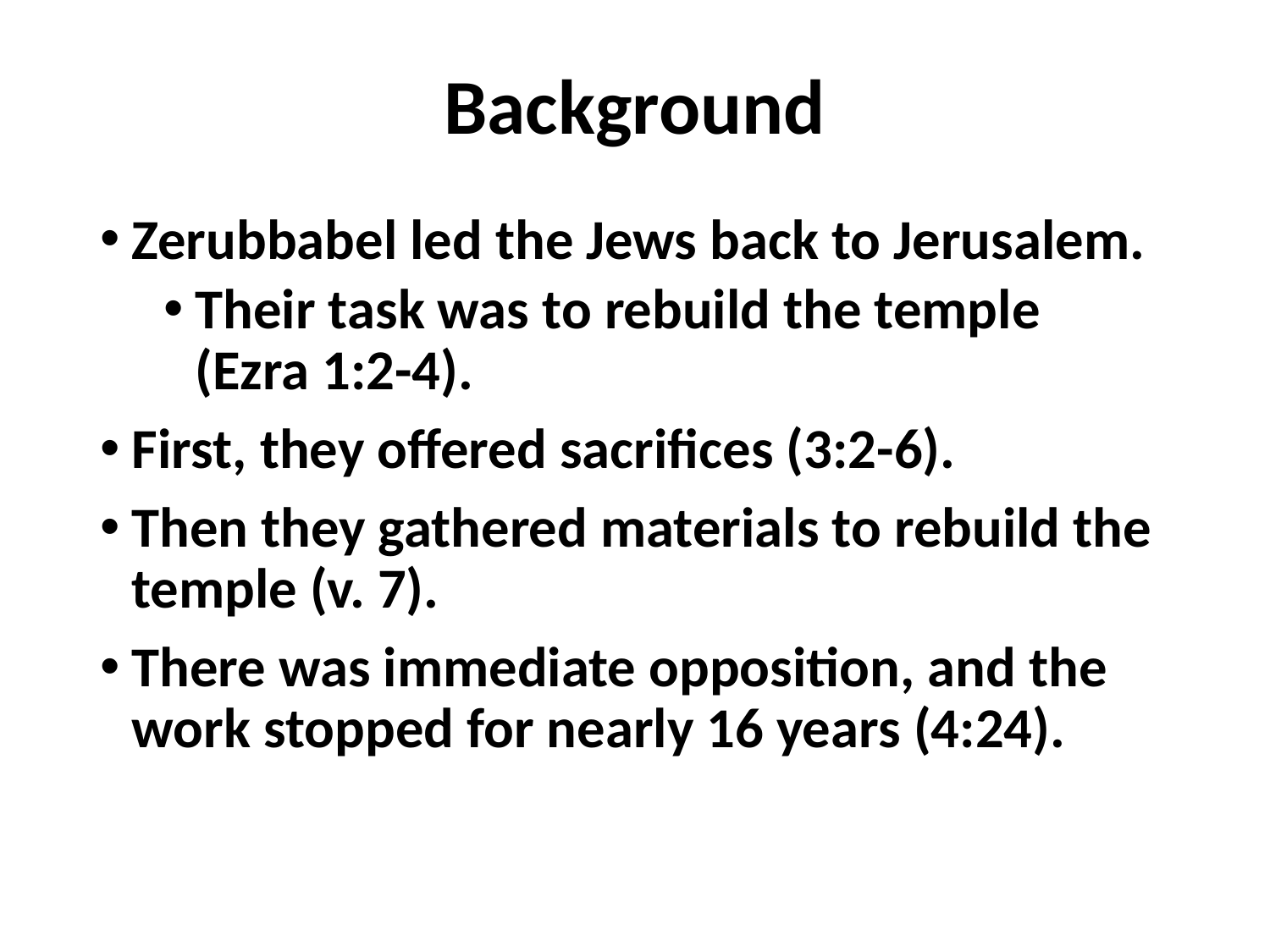

# Background
Zerubbabel led the Jews back to Jerusalem.
Their task was to rebuild the temple
(Ezra 1:2-4).
First, they offered sacrifices (3:2-6).
Then they gathered materials to rebuild the temple (v. 7).
There was immediate opposition, and the work stopped for nearly 16 years (4:24).